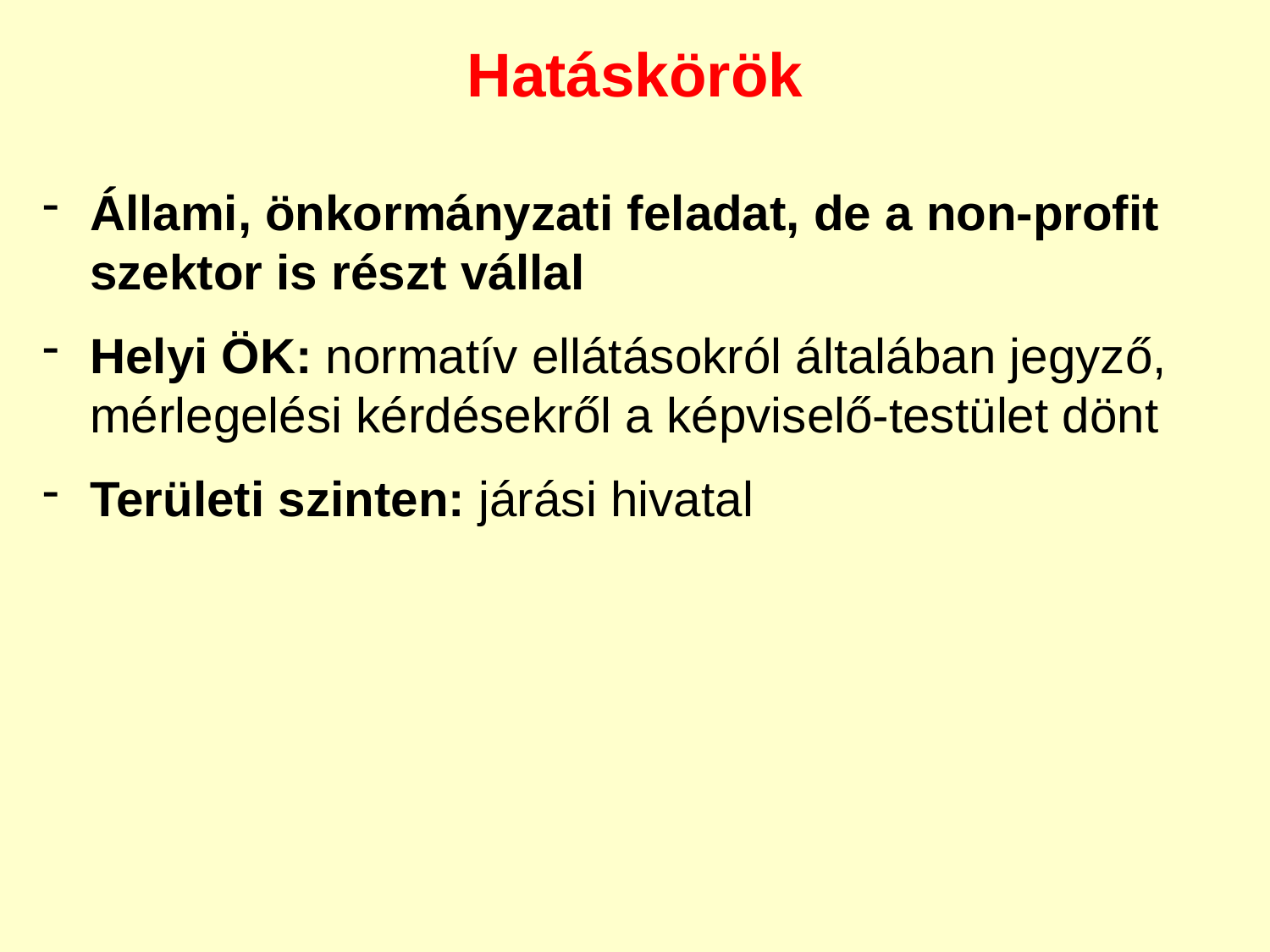

Hatáskörök
Állami, önkormányzati feladat, de a non-profit szektor is részt vállal
Helyi ÖK: normatív ellátásokról általában jegyző, mérlegelési kérdésekről a képviselő-testület dönt
Területi szinten: járási hivatal